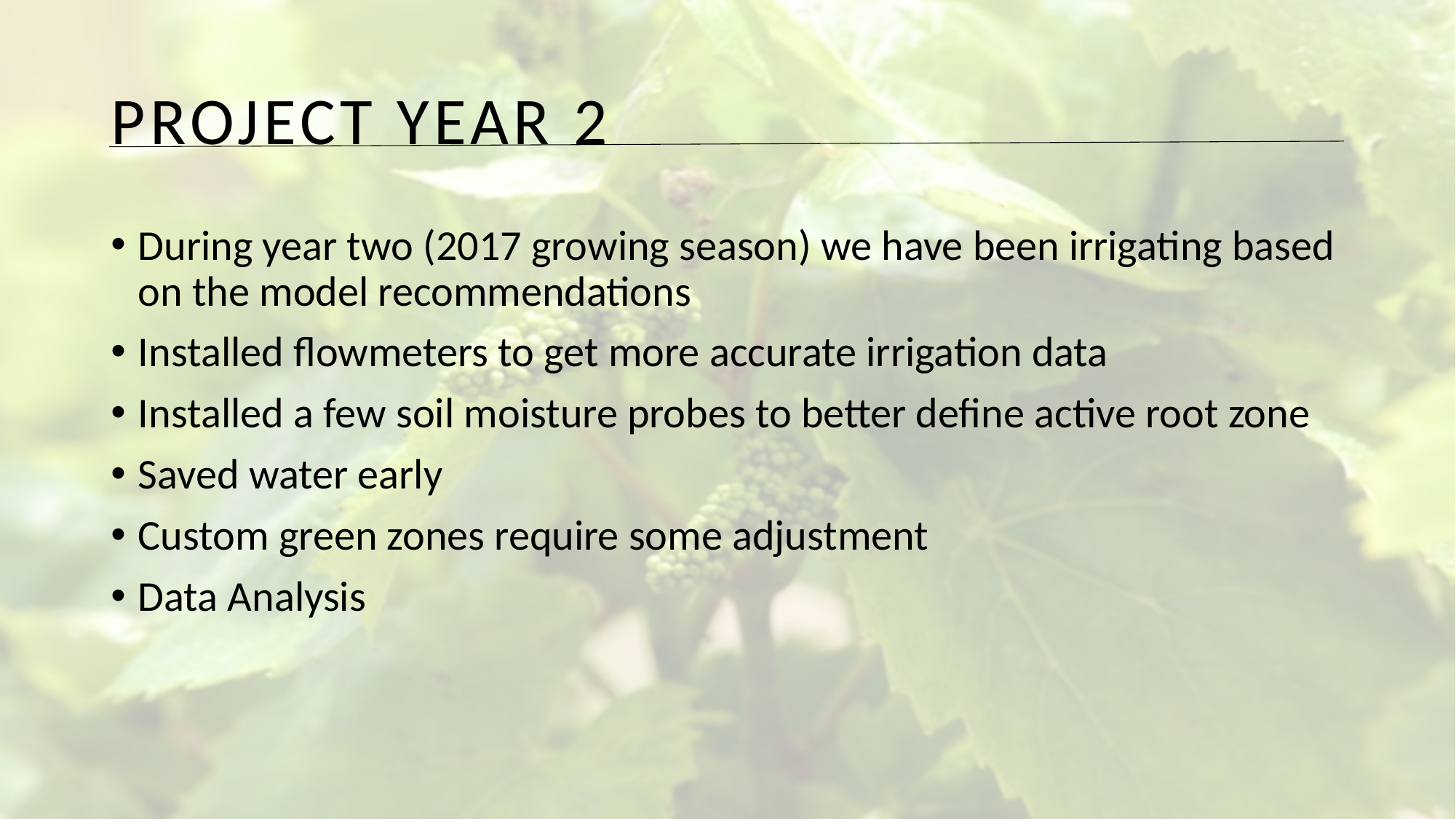

# Project Year 2
During year two (2017 growing season) we have been irrigating based on the model recommendations
Installed flowmeters to get more accurate irrigation data
Installed a few soil moisture probes to better define active root zone
Saved water early
Custom green zones require some adjustment
Data Analysis